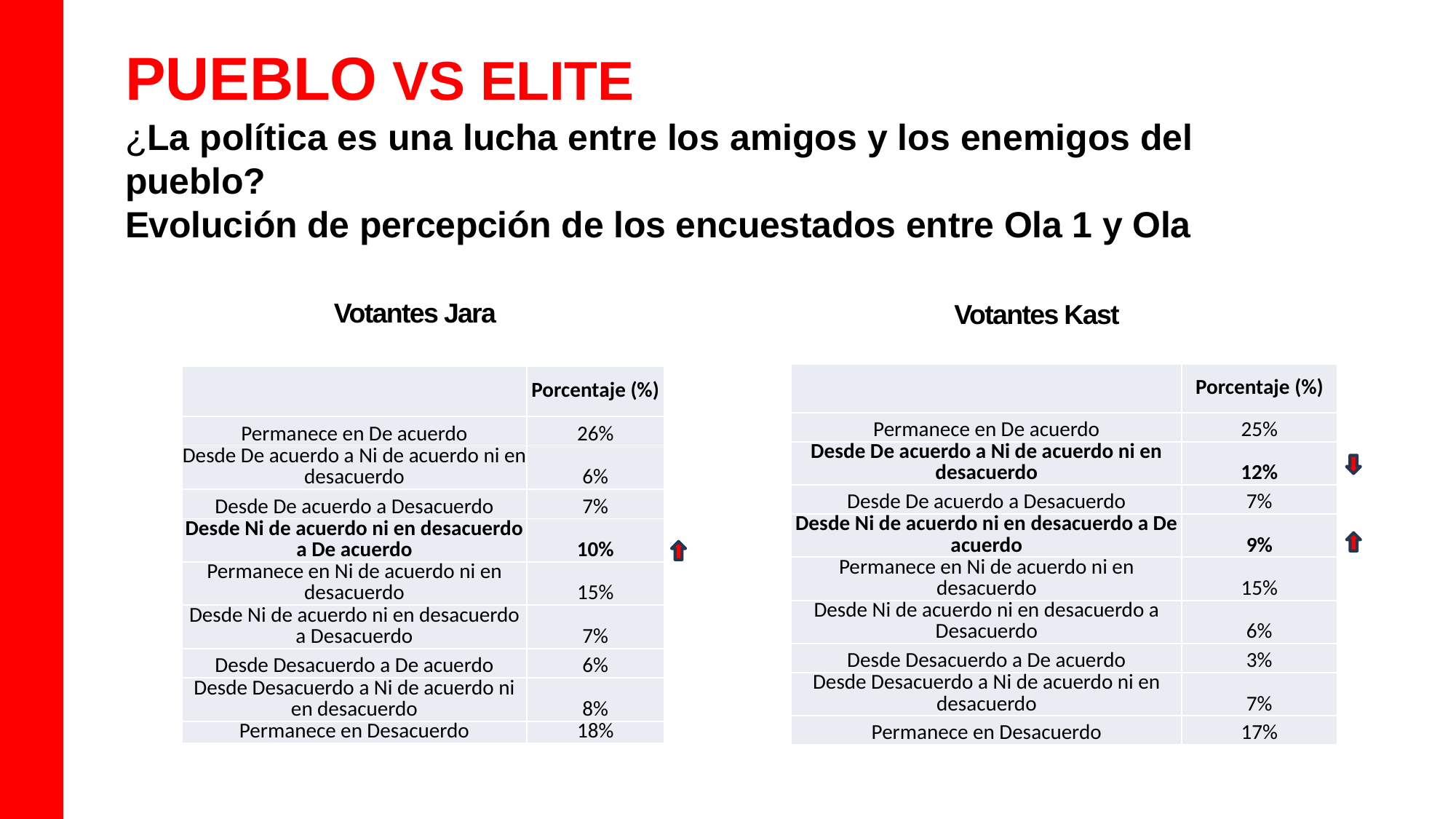

# PUEBLO VS ELITE
¿La política es una lucha entre los amigos y los enemigos del pueblo?
Evolución de percepción de los encuestados entre Ola 1 y Ola
Votantes Jara
Votantes Kast
|  | Porcentaje (%) |
| --- | --- |
| Permanece en De acuerdo | 25% |
| Desde De acuerdo a Ni de acuerdo ni en desacuerdo | 12% |
| Desde De acuerdo a Desacuerdo | 7% |
| Desde Ni de acuerdo ni en desacuerdo a De acuerdo | 9% |
| Permanece en Ni de acuerdo ni en desacuerdo | 15% |
| Desde Ni de acuerdo ni en desacuerdo a Desacuerdo | 6% |
| Desde Desacuerdo a De acuerdo | 3% |
| Desde Desacuerdo a Ni de acuerdo ni en desacuerdo | 7% |
| Permanece en Desacuerdo | 17% |
|  | Porcentaje (%) |
| --- | --- |
| Permanece en De acuerdo | 26% |
| Desde De acuerdo a Ni de acuerdo ni en desacuerdo | 6% |
| Desde De acuerdo a Desacuerdo | 7% |
| Desde Ni de acuerdo ni en desacuerdo a De acuerdo | 10% |
| Permanece en Ni de acuerdo ni en desacuerdo | 15% |
| Desde Ni de acuerdo ni en desacuerdo a Desacuerdo | 7% |
| Desde Desacuerdo a De acuerdo | 6% |
| Desde Desacuerdo a Ni de acuerdo ni en desacuerdo | 8% |
| Permanece en Desacuerdo | 18% |